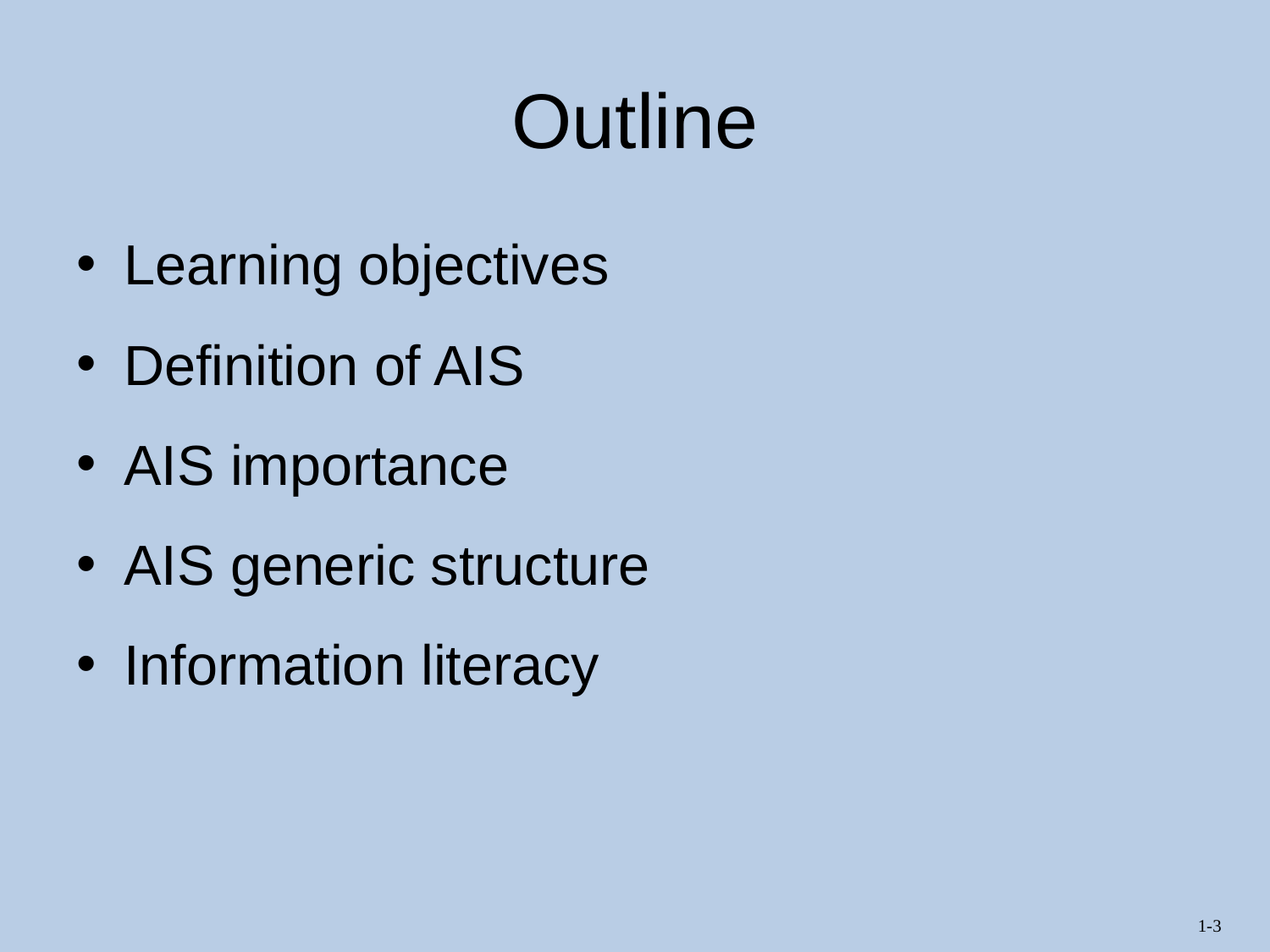

# Outline
Learning objectives
Definition of AIS
AIS importance
AIS generic structure
Information literacy